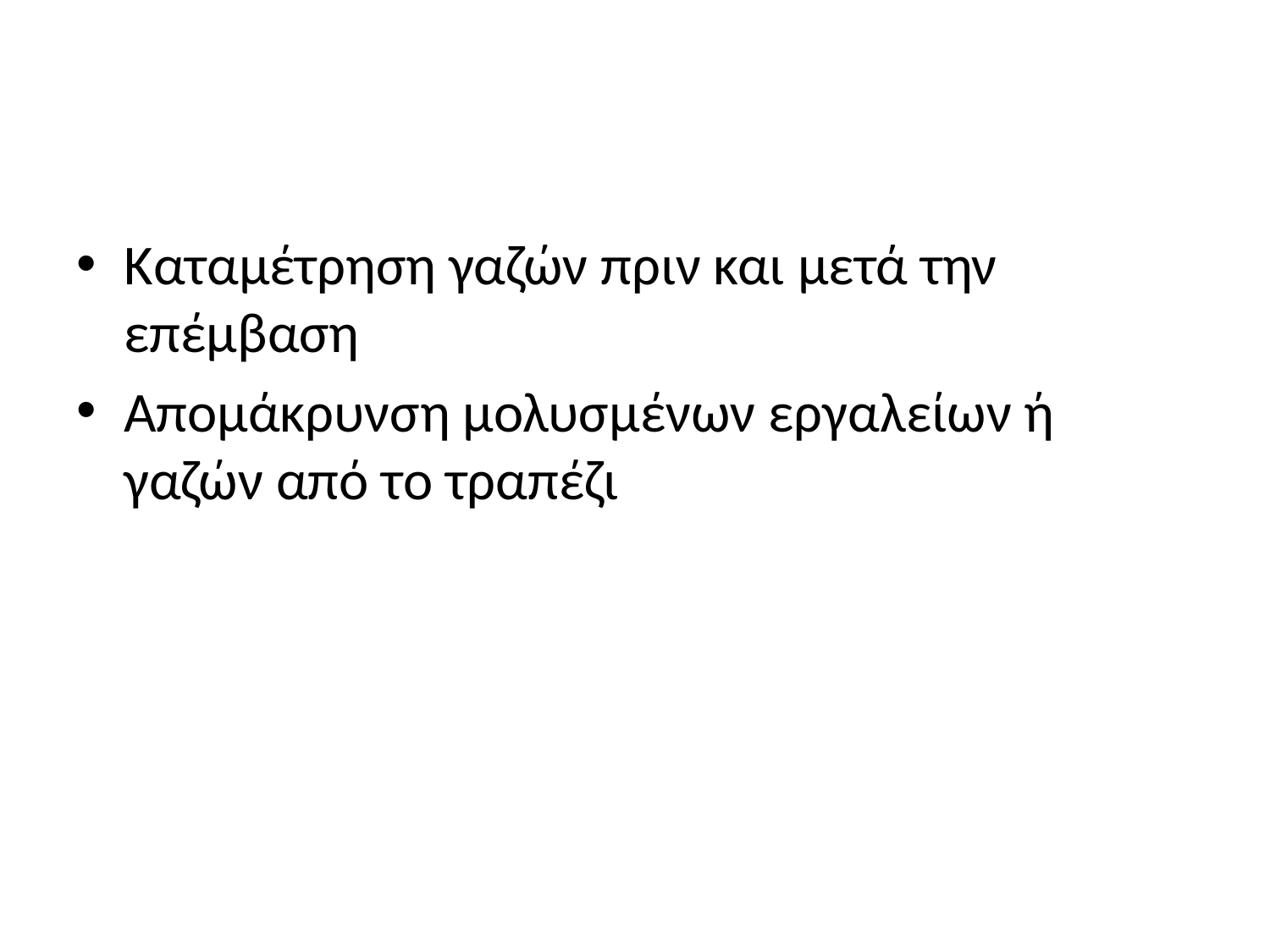

#
Καταμέτρηση γαζών πριν και μετά την επέμβαση
Απομάκρυνση μολυσμένων εργαλείων ή γαζών από το τραπέζι